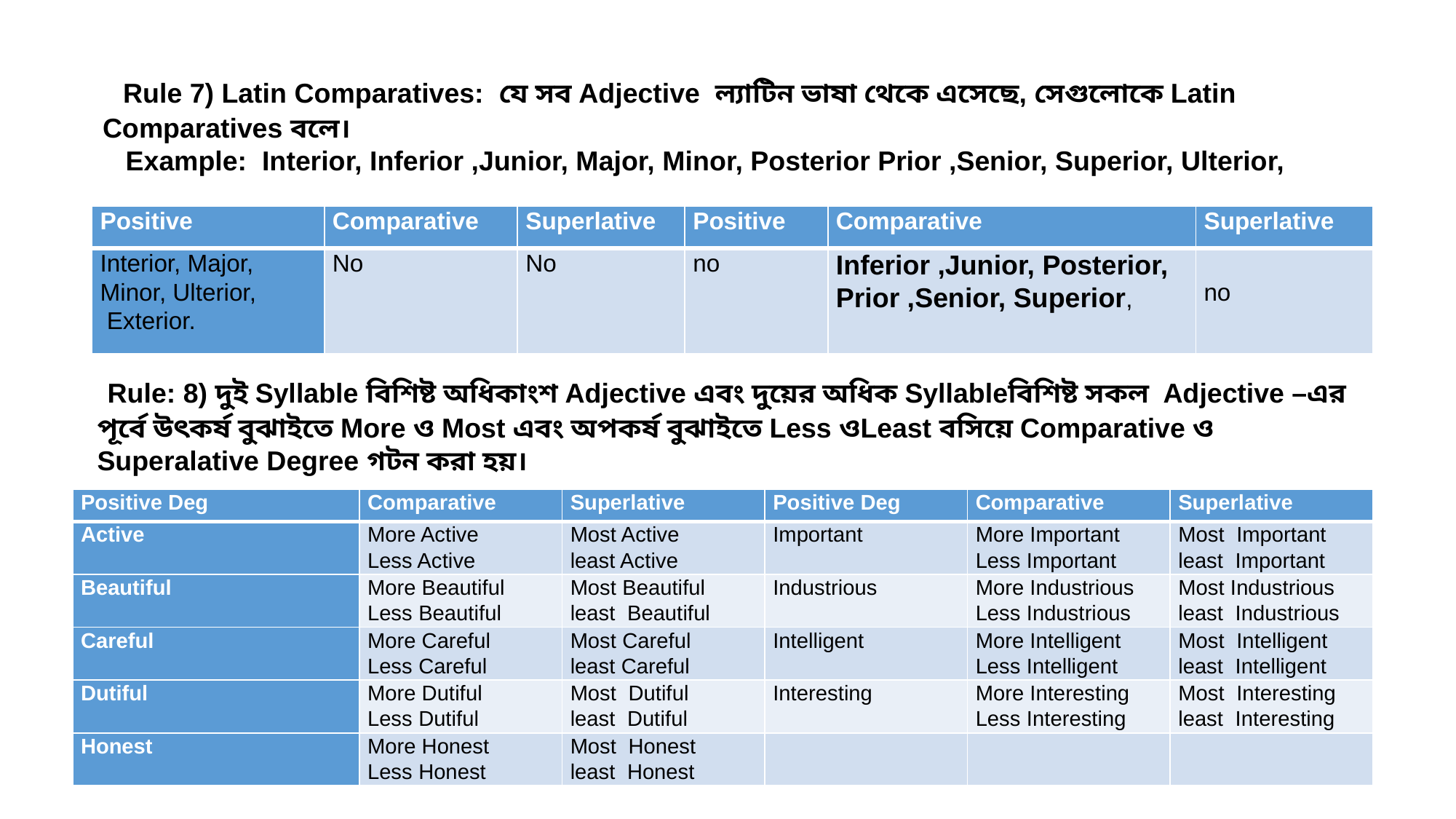

#

  Rule 7) Latin Comparatives:  যে সব Adjective  ল্যাটিন ভাষা থেকে এসেছে, সেগুলোকে Latin Comparatives বলে।
   Example:  Interior, Inferior ,Junior, Major, Minor, Posterior Prior ,Senior, Superior, Ulterior,

| Positive | Comparative | Superlative | Positive | Comparative | Superlative |
| --- | --- | --- | --- | --- | --- |
| Interior, Major, Minor, Ulterior, Exterior. | No | No | no | Inferior ,Junior, Posterior, Prior ,Senior, Superior, | no |

 Rule: 8) দুই Syllable বিশিষ্ট অধিকাংশ Adjective এবং দুয়ের অধিক Syllableবিশিষ্ট সকল  Adjective –এর পূর্বে উৎকর্ষ বুঝাইতে More ও Most এবং অপকর্ষ বুঝাইতে Less ওLeast বসিয়ে Comparative ও Superalative Degree গটন করা হয়।

| Positive Deg | Comparative | Superlative | Positive Deg | Comparative | Superlative |
| --- | --- | --- | --- | --- | --- |
| Active | More Active Less Active | Most Active least Active | Important | More Important Less Important | Most Important least Important |
| Beautiful | More Beautiful Less Beautiful | Most Beautiful least Beautiful | Industrious | More Industrious Less Industrious | Most Industrious least Industrious |
| Careful | More Careful Less Careful | Most Careful least Careful | Intelligent | More Intelligent Less Intelligent | Most Intelligent least Intelligent |
| Dutiful | More Dutiful Less Dutiful | Most Dutiful least Dutiful | Interesting | More Interesting Less Interesting | Most Interesting least Interesting |
| Honest | More Honest Less Honest | Most Honest least Honest |  |  |  |